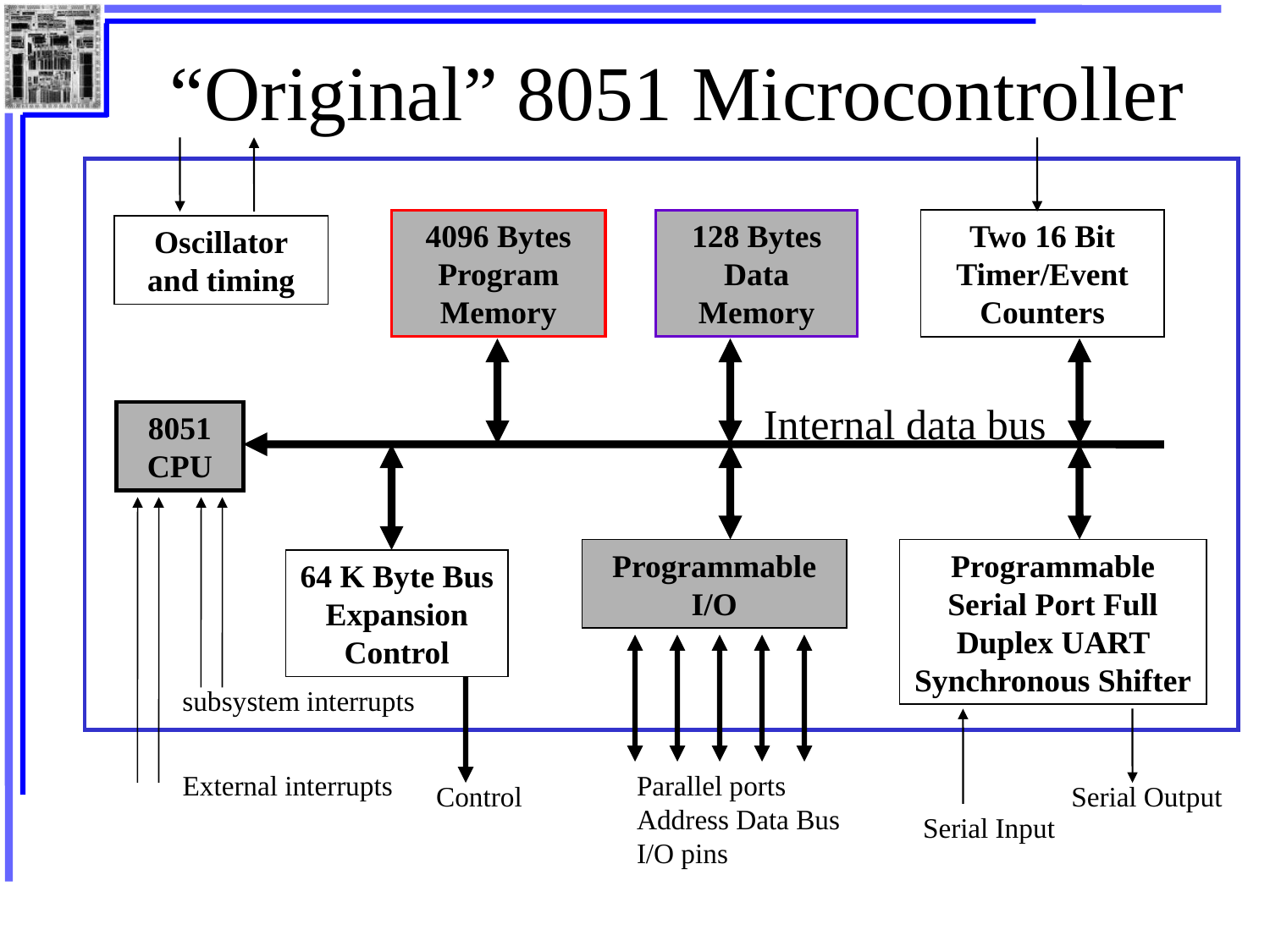

# “Original” 8051 Microcontroller

4096 Bytes Program Memory
128 Bytes Data Memory
Two 16 Bit Timer/Event Counters
Oscillator and timing

Internal data bus
8051 CPU

Programmable I/O
Programmable Serial Port Full Duplex UART Synchronous Shifter
64 K Byte Bus Expansion Control

subsystem interrupts

External interrupts
Parallel ports
Address Data Bus
I/O pins
Control
Serial Output
Serial Input
11